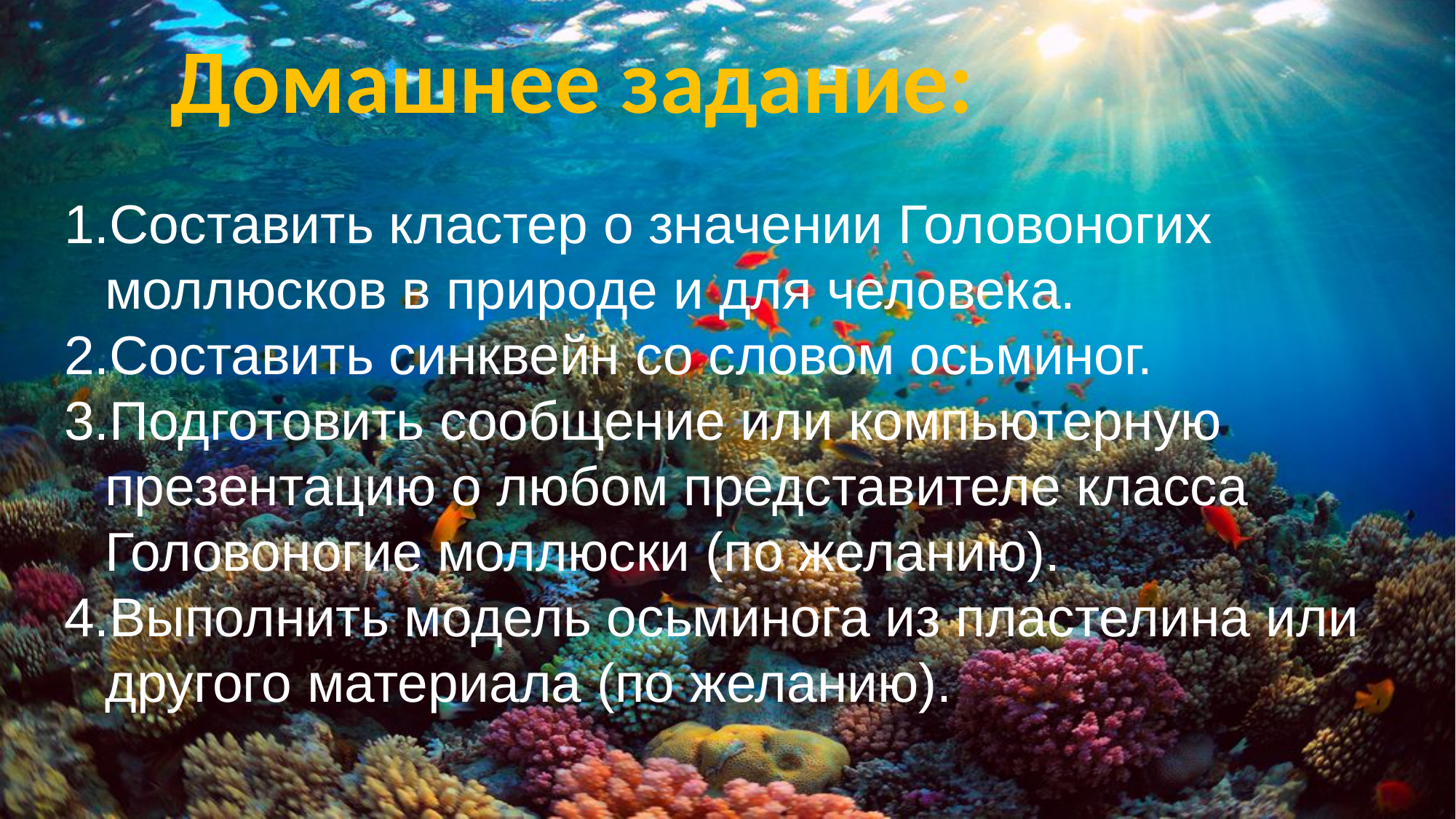

Домашнее задание:
# Составить кластер о значении Головоногих моллюсков в природе и для человека.
Составить синквейн со словом осьминог.
Подготовить сообщение или компьютерную презентацию о любом представителе класса Головоногие моллюски (по желанию).
Выполнить модель осьминога из пластелина или другого материала (по желанию).